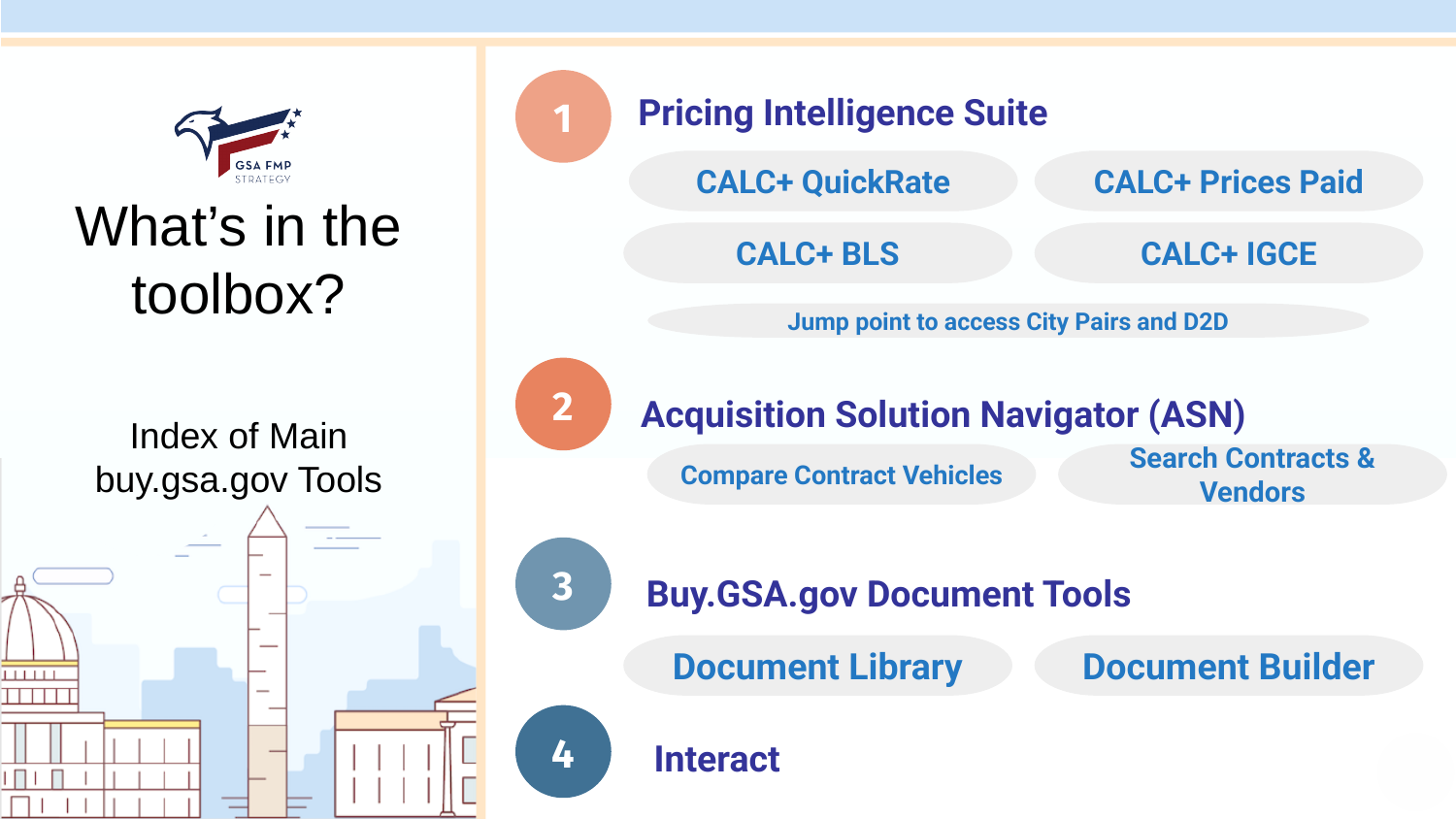

Pricing Intelligence Suite
1
CALC+ QuickRate
CALC+ Prices Paid
# What’s in the toolbox?

Index of Main buy.gsa.gov Tools
CALC+ BLS
CALC+ IGCE
Jump point to access City Pairs and D2D
2
Acquisition Solution Navigator (ASN)
Compare Contract Vehicles
Search Contracts & Vendors
3
Buy.GSA.gov Document Tools

Document Library
Document Builder
4
Interact